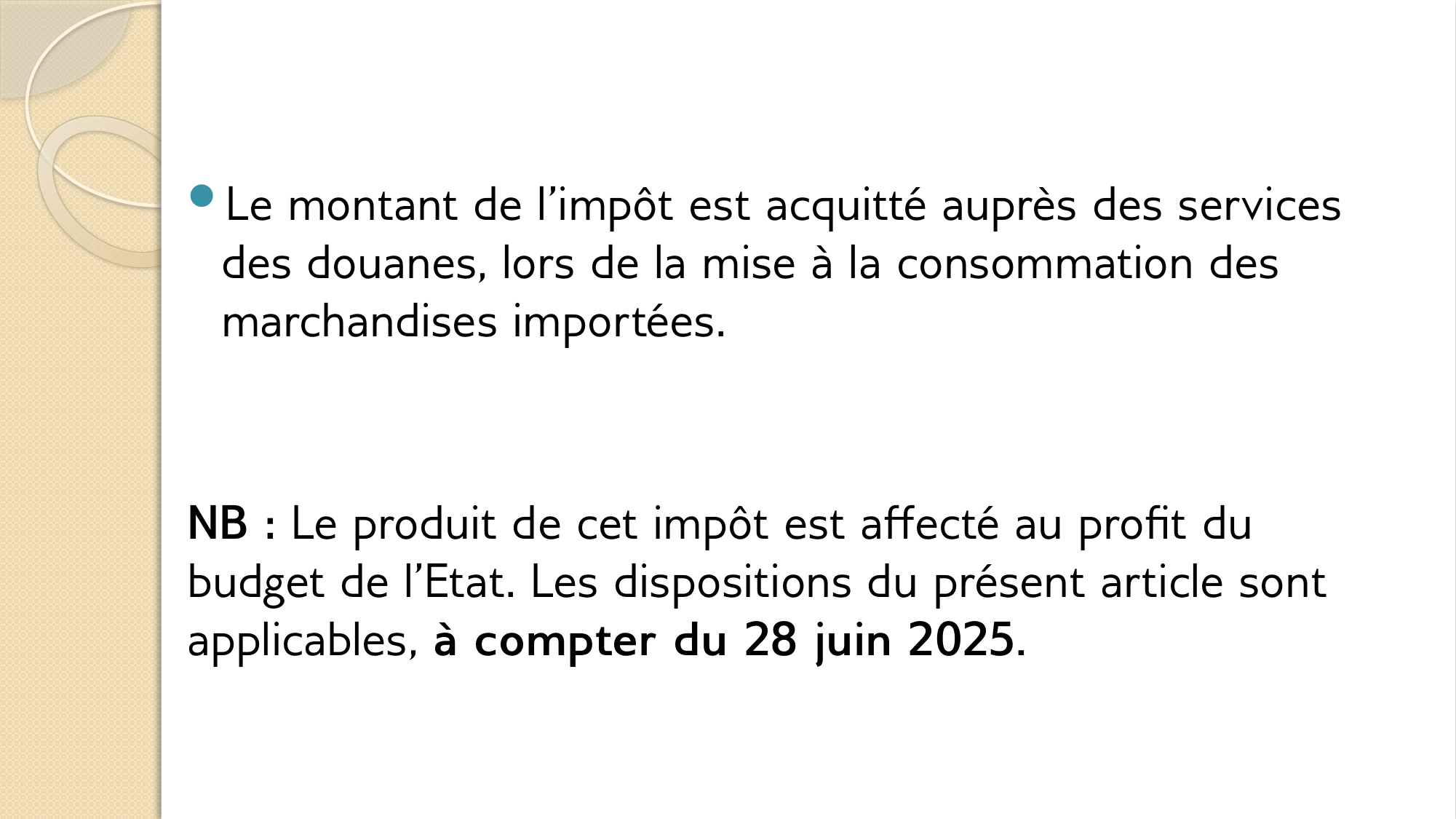

Le montant de l’impôt est acquitté auprès des services des douanes, lors de la mise à la consommation des marchandises importées.

NB : Le produit de cet impôt est affecté au profit du budget de l’Etat. Les dispositions du présent article sont applicables, à compter du 28 juin 2025.